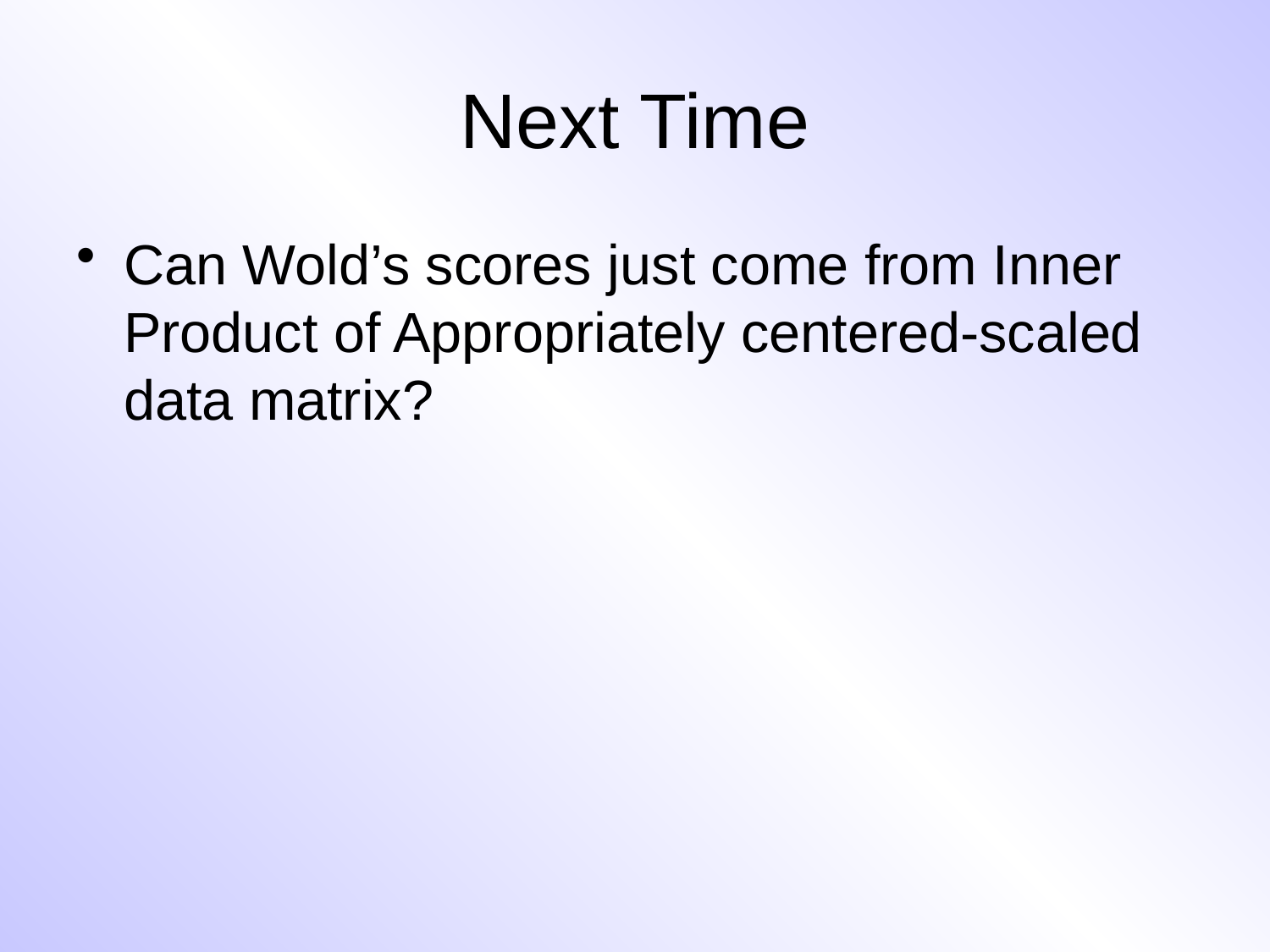

# Next Time
Can Wold’s scores just come from Inner Product of Appropriately centered-scaled data matrix?